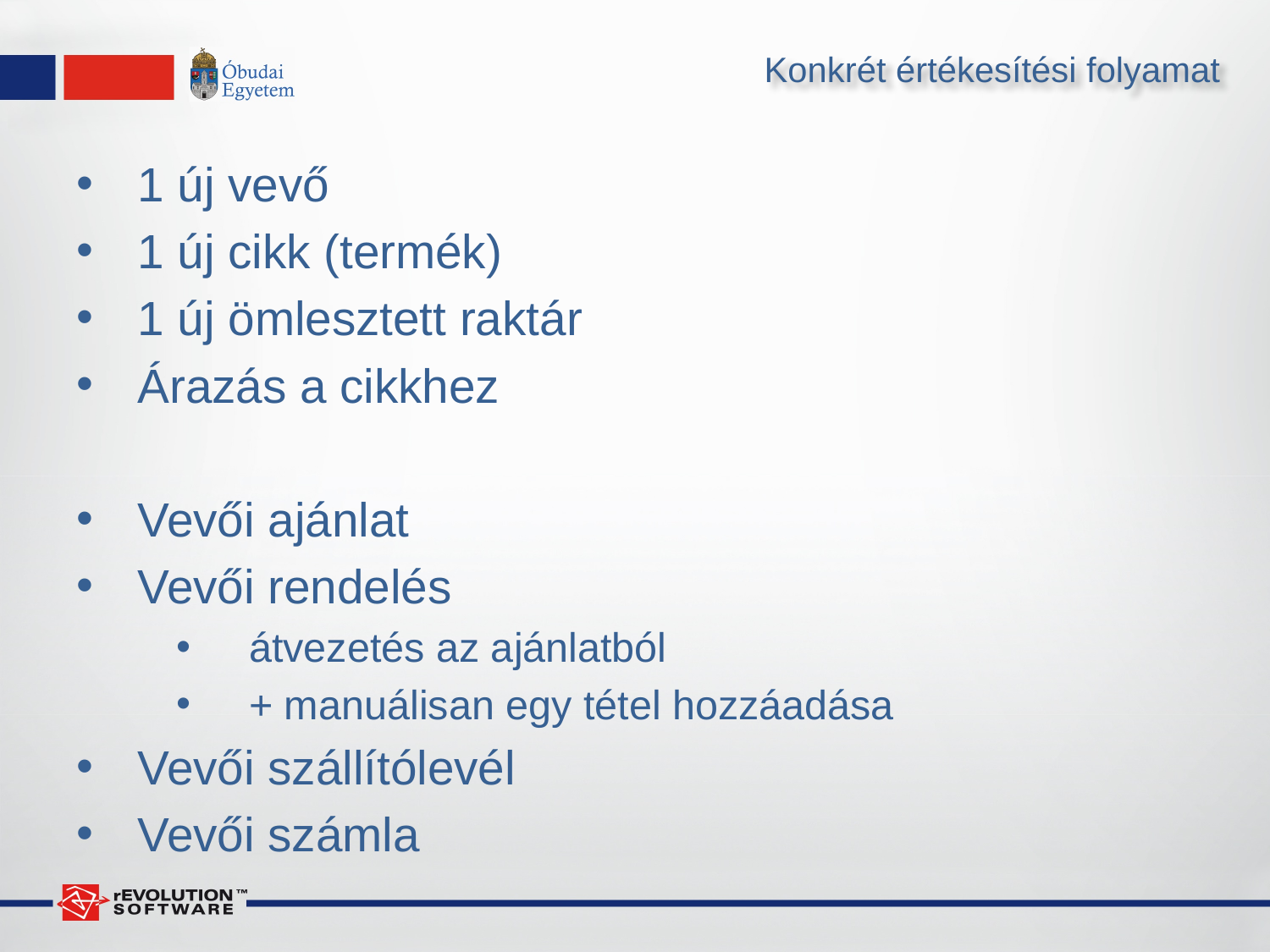

# Konkrét értékesítési folyamat
1 új vevő
1 új cikk (termék)
1 új ömlesztett raktár
Árazás a cikkhez

Vevői ajánlat
Vevői rendelés
 átvezetés az ajánlatból
 + manuálisan egy tétel hozzáadása
Vevői szállítólevél
Vevői számla